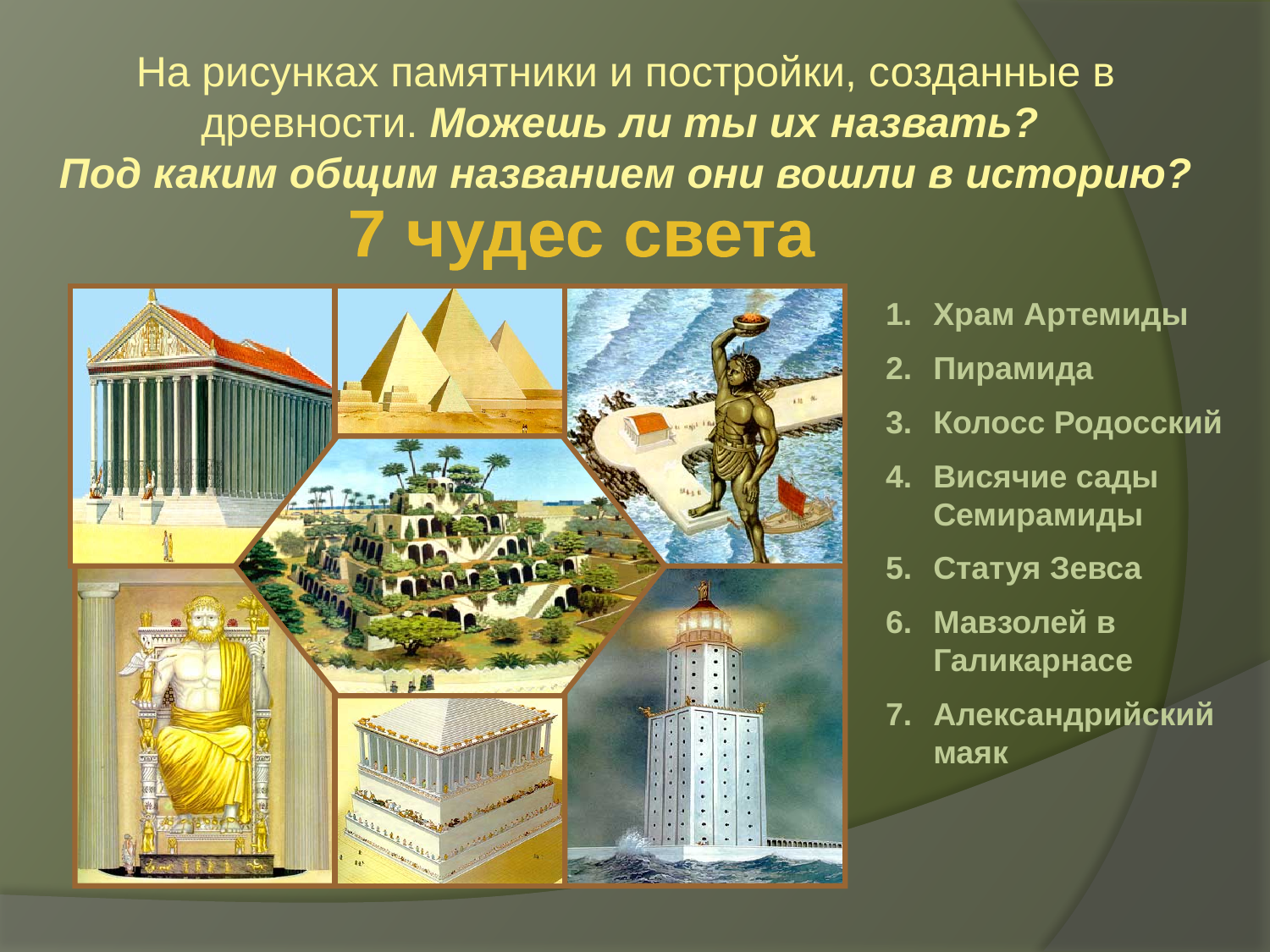

На рисунках памятники и постройки, созданные в древности. Можешь ли ты их назвать?
Под каким общим названием они вошли в историю?
7 чудес света

Храм Артемиды
Пирамида
Колосс Родосский
Висячие сады Семирамиды
Статуя Зевса
Мавзолей в Галикарнасе
Александрийский маяк